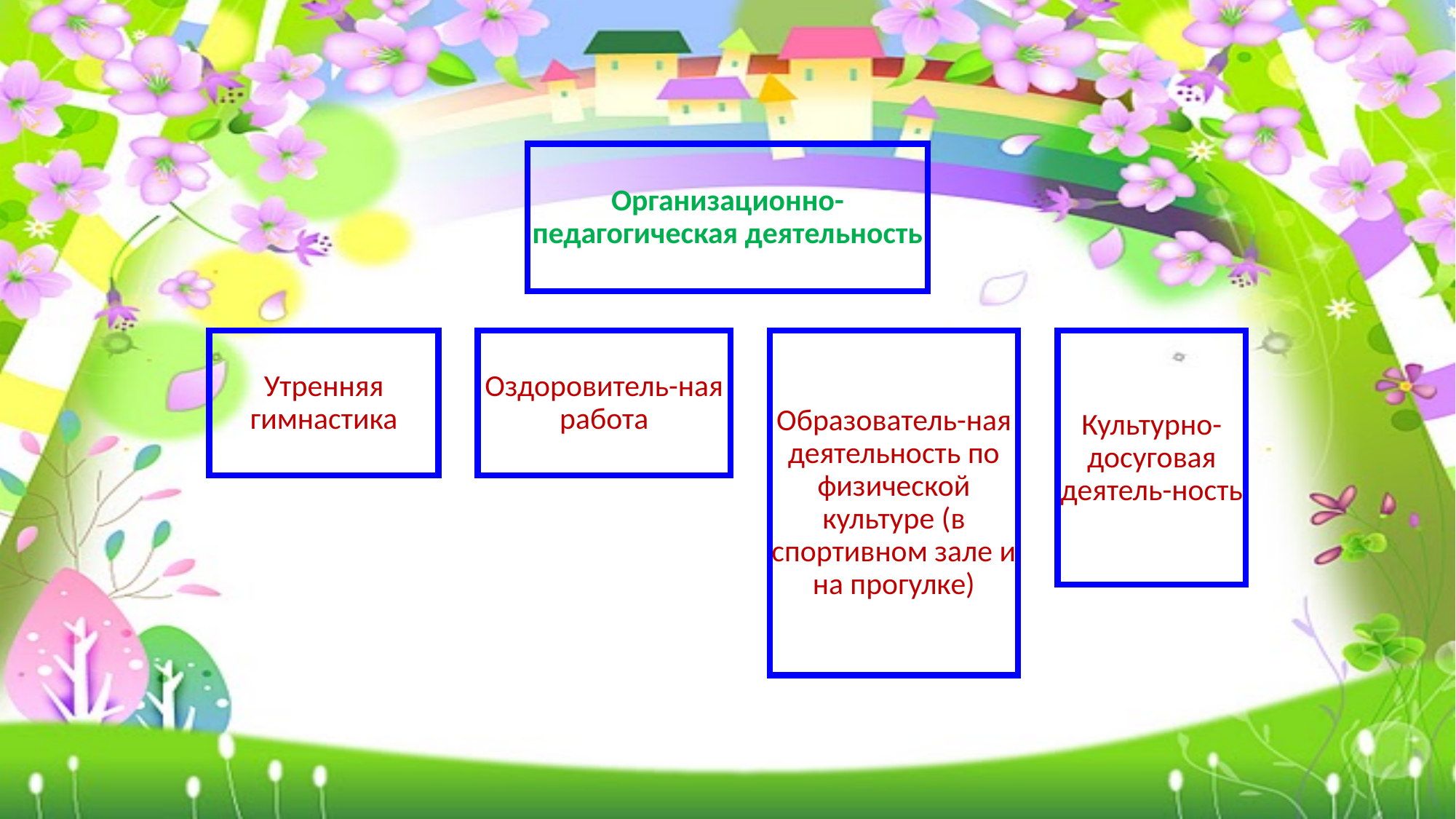

Организационно-педагогическая деятельность

Утренняя гимнастика

Оздоровитель-ная работа

Образователь-ная деятельность по физической культуре (в спортивном зале и на прогулке)

Культурно-досуговая деятель-ность